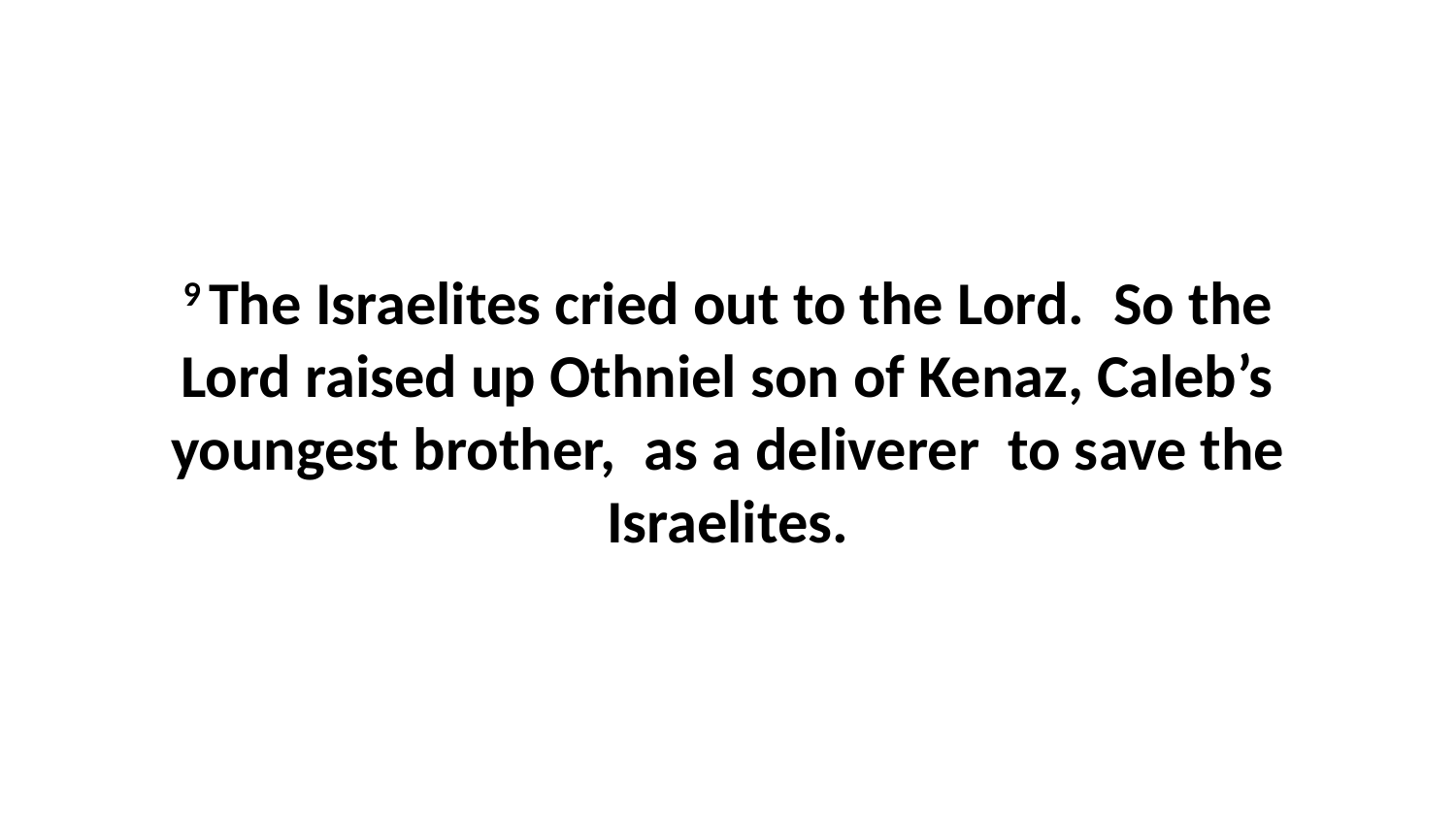

9 The Israelites cried out to the Lord.  So the Lord raised up Othniel son of Kenaz, Caleb’s youngest brother,  as a deliverer  to save the Israelites.